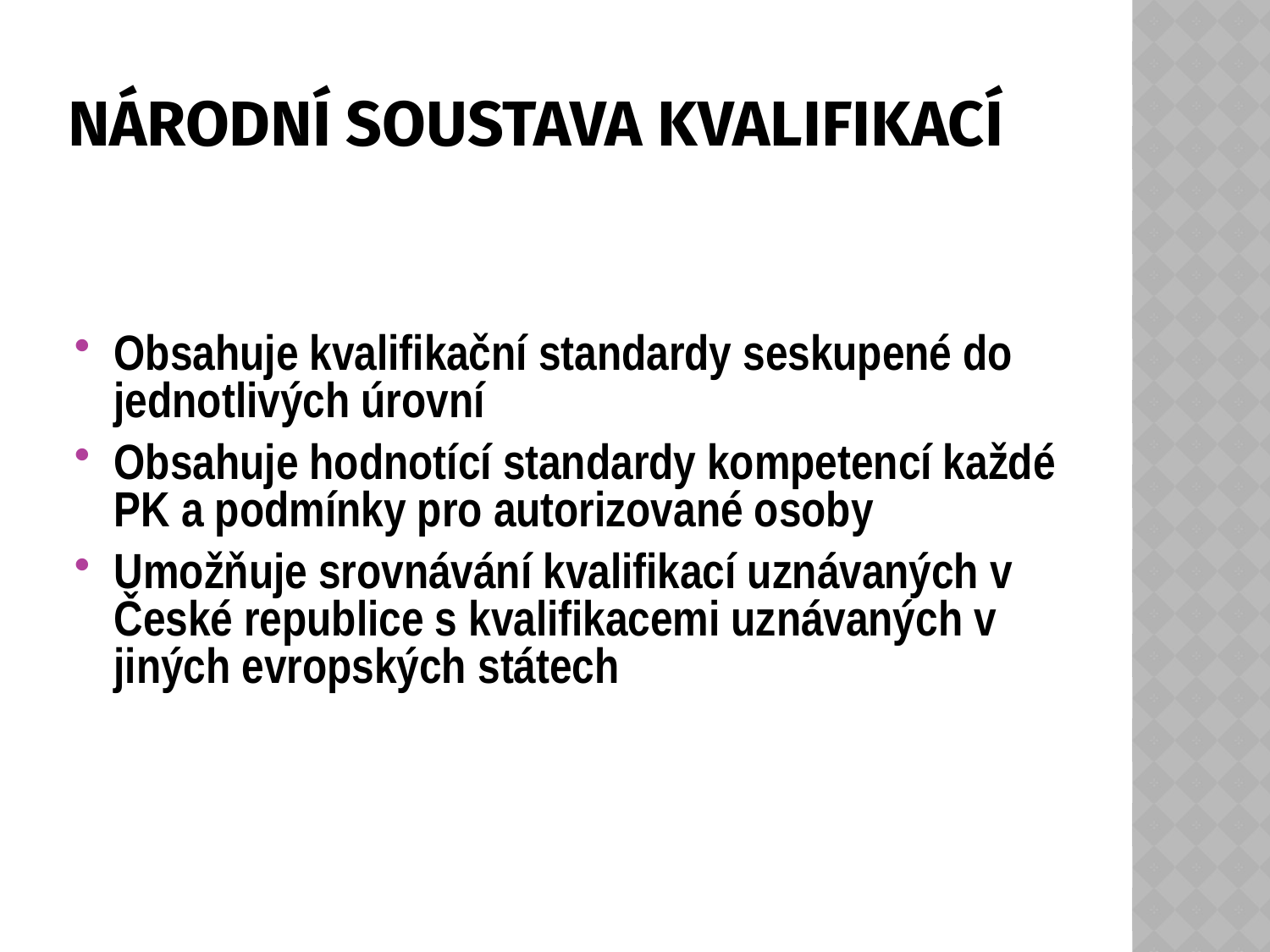

# Národní soustava kvalifikací
Obsahuje kvalifikační standardy seskupené do jednotlivých úrovní
Obsahuje hodnotící standardy kompetencí každé PK a podmínky pro autorizované osoby
Umožňuje srovnávání kvalifikací uznávaných v České republice s kvalifikacemi uznávaných v jiných evropských státech